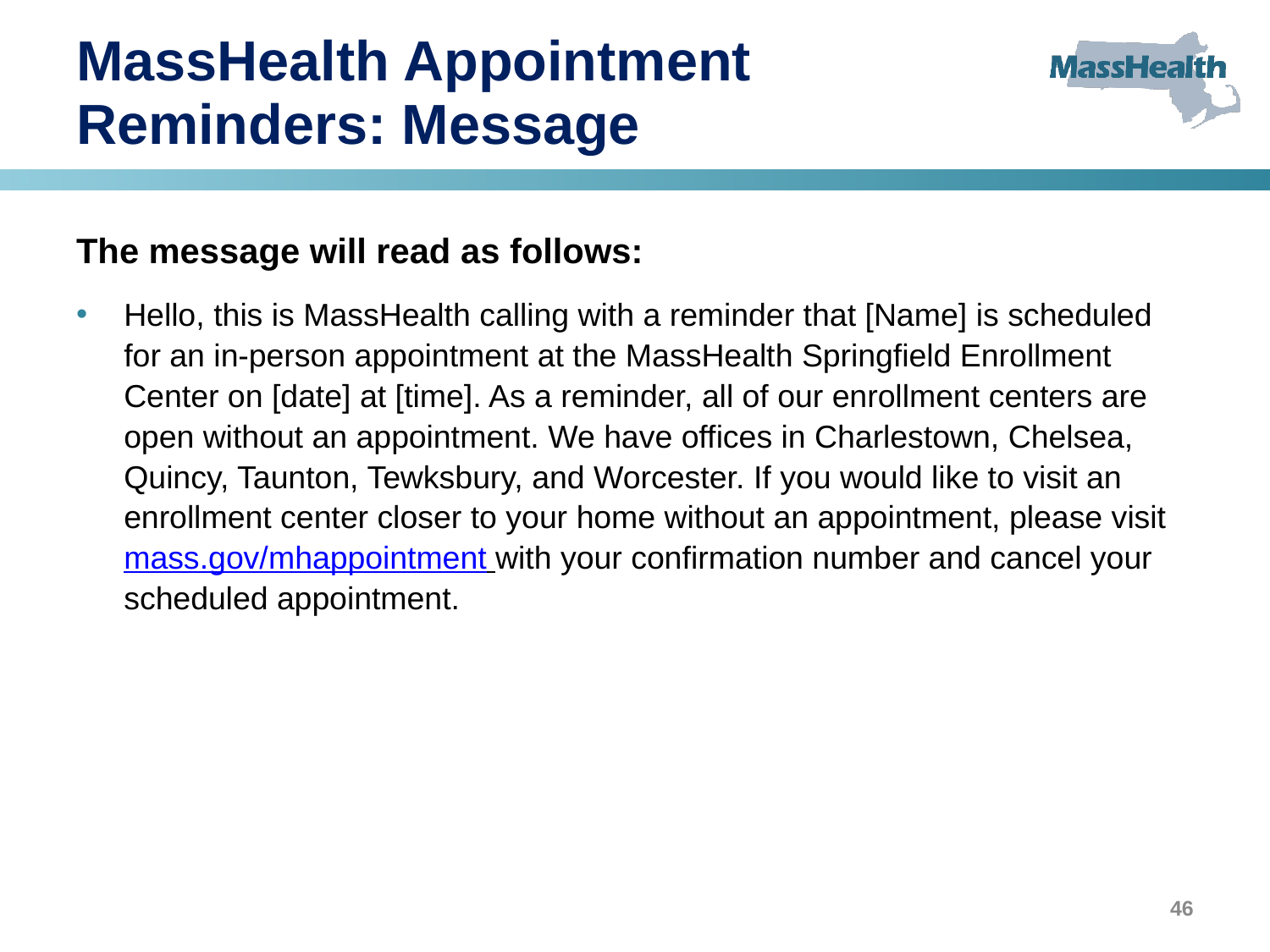

# MassHealth Appointment Reminders: Message
The message will read as follows:
Hello, this is MassHealth calling with a reminder that [Name] is scheduled for an in-person appointment at the MassHealth Springfield Enrollment Center on [date] at [time]. As a reminder, all of our enrollment centers are open without an appointment. We have offices in Charlestown, Chelsea, Quincy, Taunton, Tewksbury, and Worcester. If you would like to visit an enrollment center closer to your home without an appointment, please visit mass.gov/mhappointment with your confirmation number and cancel your scheduled appointment.
46